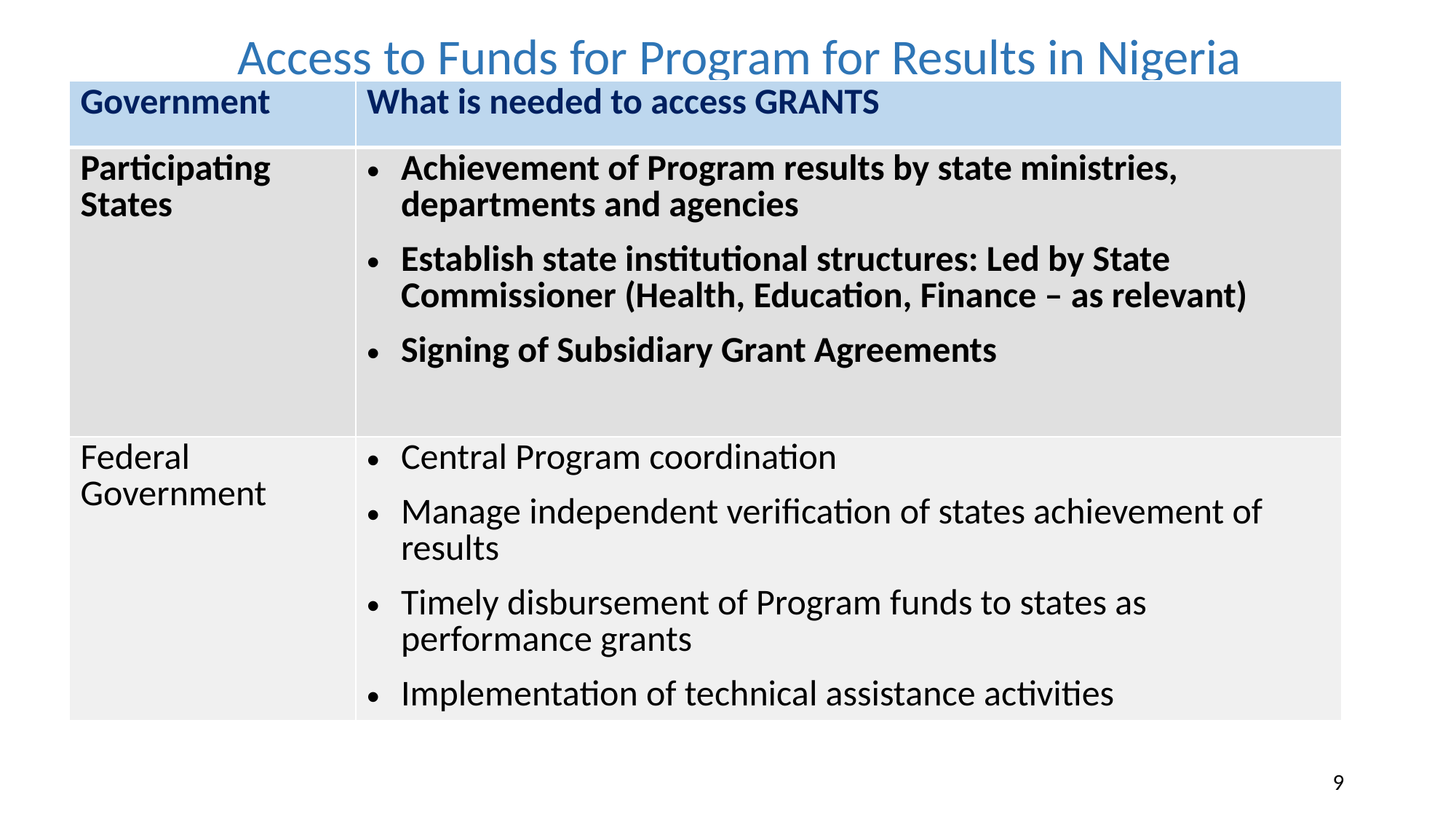

# Access to Funds for Program for Results in Nigeria
| Government | What is needed to access GRANTS |
| --- | --- |
| Participating States | Achievement of Program results by state ministries, departments and agencies Establish state institutional structures: Led by State Commissioner (Health, Education, Finance – as relevant) Signing of Subsidiary Grant Agreements |
| Federal Government | Central Program coordination Manage independent verification of states achievement of results Timely disbursement of Program funds to states as performance grants Implementation of technical assistance activities |
9